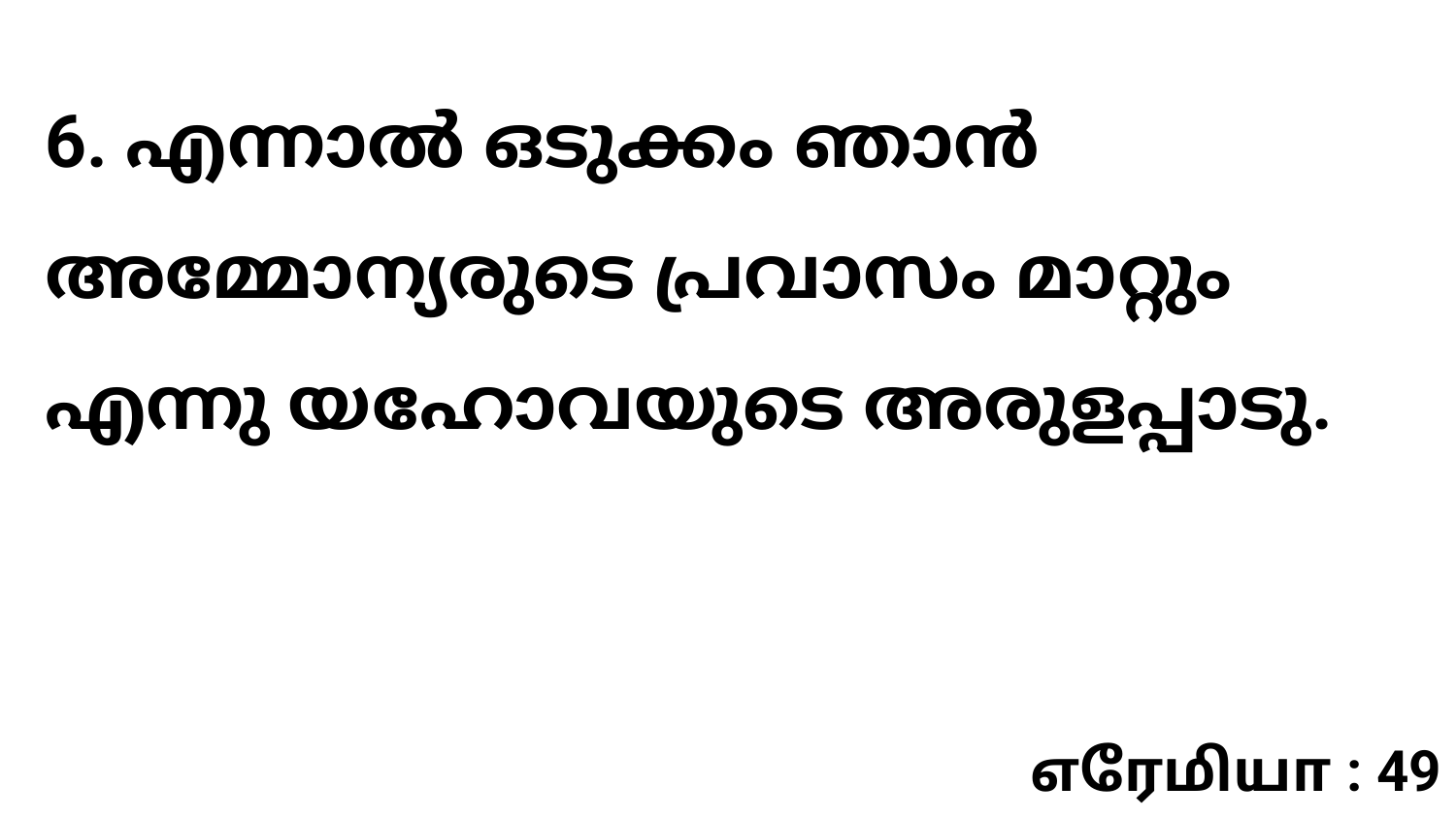

6. എന്നാൽ ഒടുക്കം ഞാൻ അമ്മോന്യരുടെ പ്രവാസം മാറ്റും എന്നു യഹോവയുടെ അരുളപ്പാടു.
எரேமியா : 49